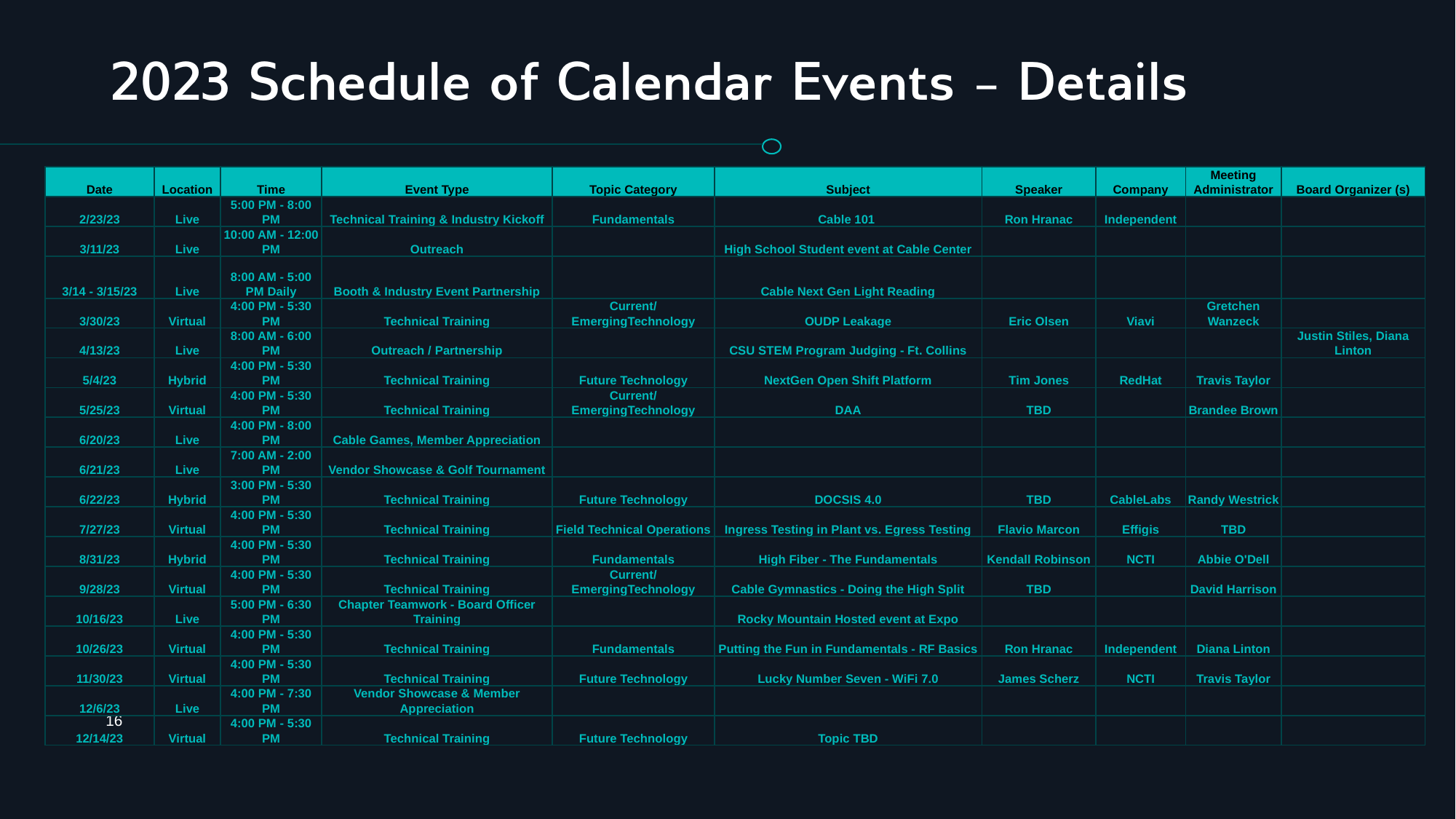

# 2023 Schedule of Calendar Events – Details

| Date | Location | Time | Event Type | Topic Category | Subject | Speaker | Company | Meeting Administrator | Board Organizer (s) |
| --- | --- | --- | --- | --- | --- | --- | --- | --- | --- |
| 2/23/23 | Live | 5:00 PM - 8:00 PM | Technical Training & Industry Kickoff | Fundamentals | Cable 101 | Ron Hranac | Independent |  |  |
| 3/11/23 | Live | 10:00 AM - 12:00 PM | Outreach |  | High School Student event at Cable Center |  |  |  |  |
| 3/14 - 3/15/23 | Live | 8:00 AM - 5:00 PM Daily | Booth & Industry Event Partnership |  | Cable Next Gen Light Reading |  |  |  |  |
| 3/30/23 | Virtual | 4:00 PM - 5:30 PM | Technical Training | Current/EmergingTechnology | OUDP Leakage | Eric Olsen | Viavi | Gretchen Wanzeck |  |
| 4/13/23 | Live | 8:00 AM - 6:00 PM | Outreach / Partnership |  | CSU STEM Program Judging - Ft. Collins |  |  |  | Justin Stiles, Diana Linton |
| 5/4/23 | Hybrid | 4:00 PM - 5:30 PM | Technical Training | Future Technology | NextGen Open Shift Platform | Tim Jones | RedHat | Travis Taylor |  |
| 5/25/23 | Virtual | 4:00 PM - 5:30 PM | Technical Training | Current/EmergingTechnology | DAA | TBD |  | Brandee Brown |  |
| 6/20/23 | Live | 4:00 PM - 8:00 PM | Cable Games, Member Appreciation |  |  |  |  |  |  |
| 6/21/23 | Live | 7:00 AM - 2:00 PM | Vendor Showcase & Golf Tournament |  |  |  |  |  |  |
| 6/22/23 | Hybrid | 3:00 PM - 5:30 PM | Technical Training | Future Technology | DOCSIS 4.0 | TBD | CableLabs | Randy Westrick |  |
| 7/27/23 | Virtual | 4:00 PM - 5:30 PM | Technical Training | Field Technical Operations | Ingress Testing in Plant vs. Egress Testing | Flavio Marcon | Effigis | TBD |  |
| 8/31/23 | Hybrid | 4:00 PM - 5:30 PM | Technical Training | Fundamentals | High Fiber - The Fundamentals | Kendall Robinson | NCTI | Abbie O'Dell |  |
| 9/28/23 | Virtual | 4:00 PM - 5:30 PM | Technical Training | Current/EmergingTechnology | Cable Gymnastics - Doing the High Split | TBD |  | David Harrison |  |
| 10/16/23 | Live | 5:00 PM - 6:30 PM | Chapter Teamwork - Board Officer Training |  | Rocky Mountain Hosted event at Expo |  |  |  |  |
| 10/26/23 | Virtual | 4:00 PM - 5:30 PM | Technical Training | Fundamentals | Putting the Fun in Fundamentals - RF Basics | Ron Hranac | Independent | Diana Linton |  |
| 11/30/23 | Virtual | 4:00 PM - 5:30 PM | Technical Training | Future Technology | Lucky Number Seven - WiFi 7.0 | James Scherz | NCTI | Travis Taylor |  |
| 12/6/23 | Live | 4:00 PM - 7:30 PM | Vendor Showcase & Member Appreciation |  |  |  |  |  |  |
| 12/14/23 | Virtual | 4:00 PM - 5:30 PM | Technical Training | Future Technology | Topic TBD |  |  |  |  |
16